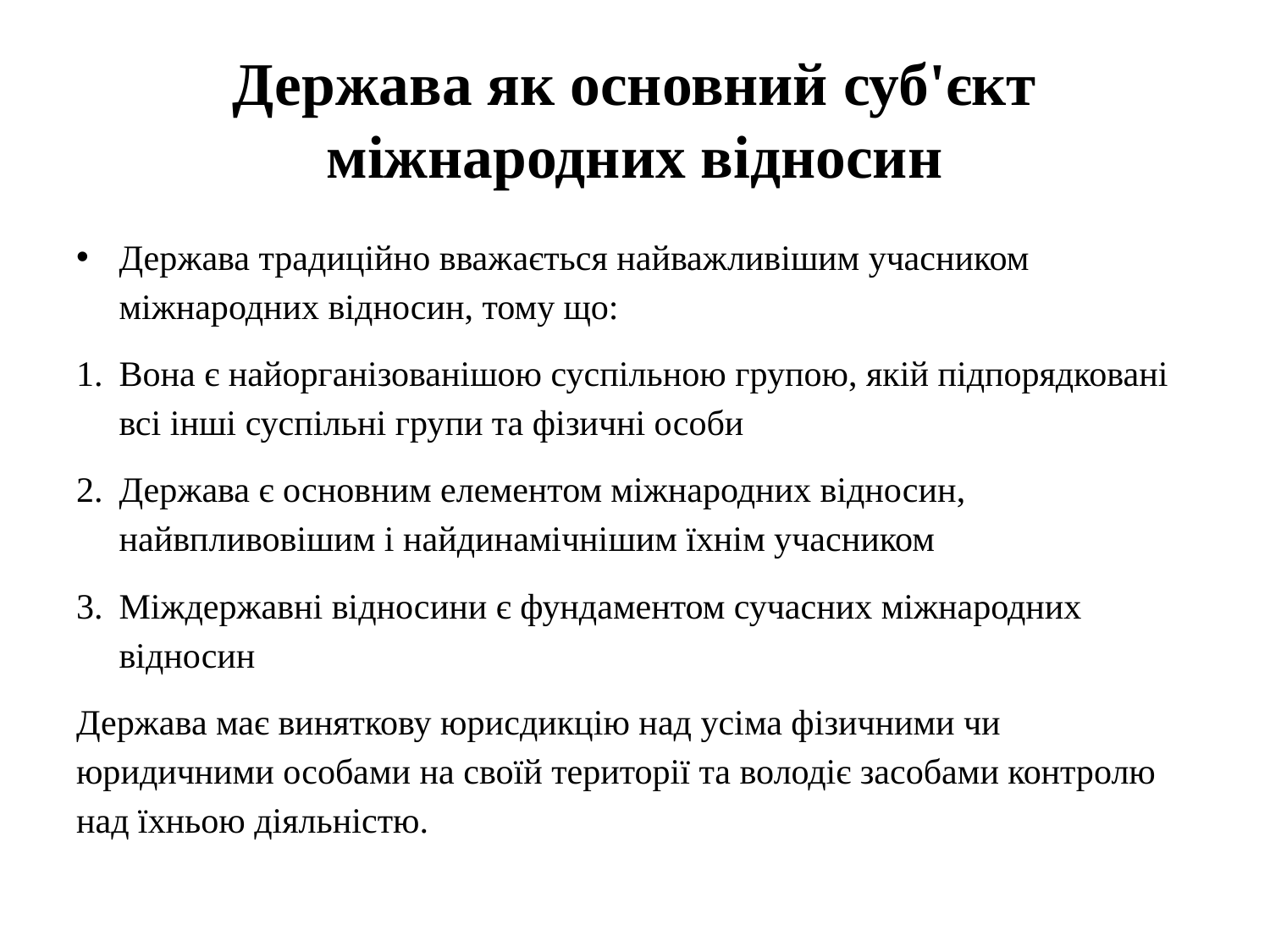

# Держава як основний суб'єкт міжнародних відносин
Держава традиційно вважається найважливішим учасником міжнародних відносин, тому що:
Вона є найорганізованішою суспільною групою, якій підпорядковані всі інші суспільні групи та фізичні особи
Держава є основним елементом міжнародних відносин, найвпливовішим і найдинамічнішим їхнім учасником
Міждержавні відносини є фундаментом сучасних міжнародних відносин
Держава має виняткову юрисдикцію над усіма фізичними чи юридичними особами на своїй території та володіє засобами контролю над їхньою діяльністю.